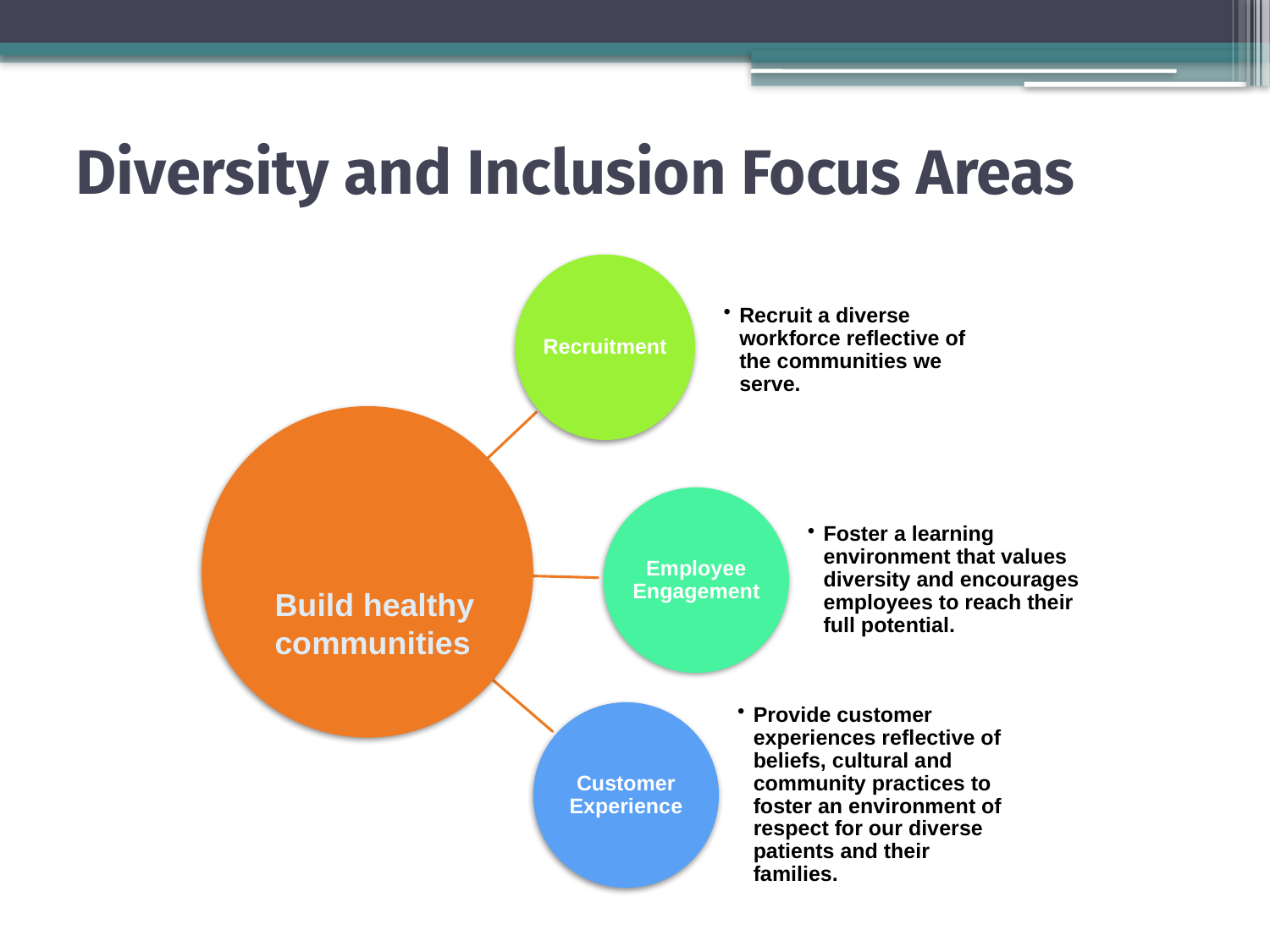

# Diversity and Inclusion Focus Areas
Recruitment
Recruit a diverse workforce reflective of the communities we serve.
Employee Engagement
Foster a learning environment that values diversity and encourages employees to reach their full potential.
Customer Experience
Provide customer experiences reflective of beliefs, cultural and community practices to foster an environment of respect for our diverse patients and their families.
Build healthy
communities